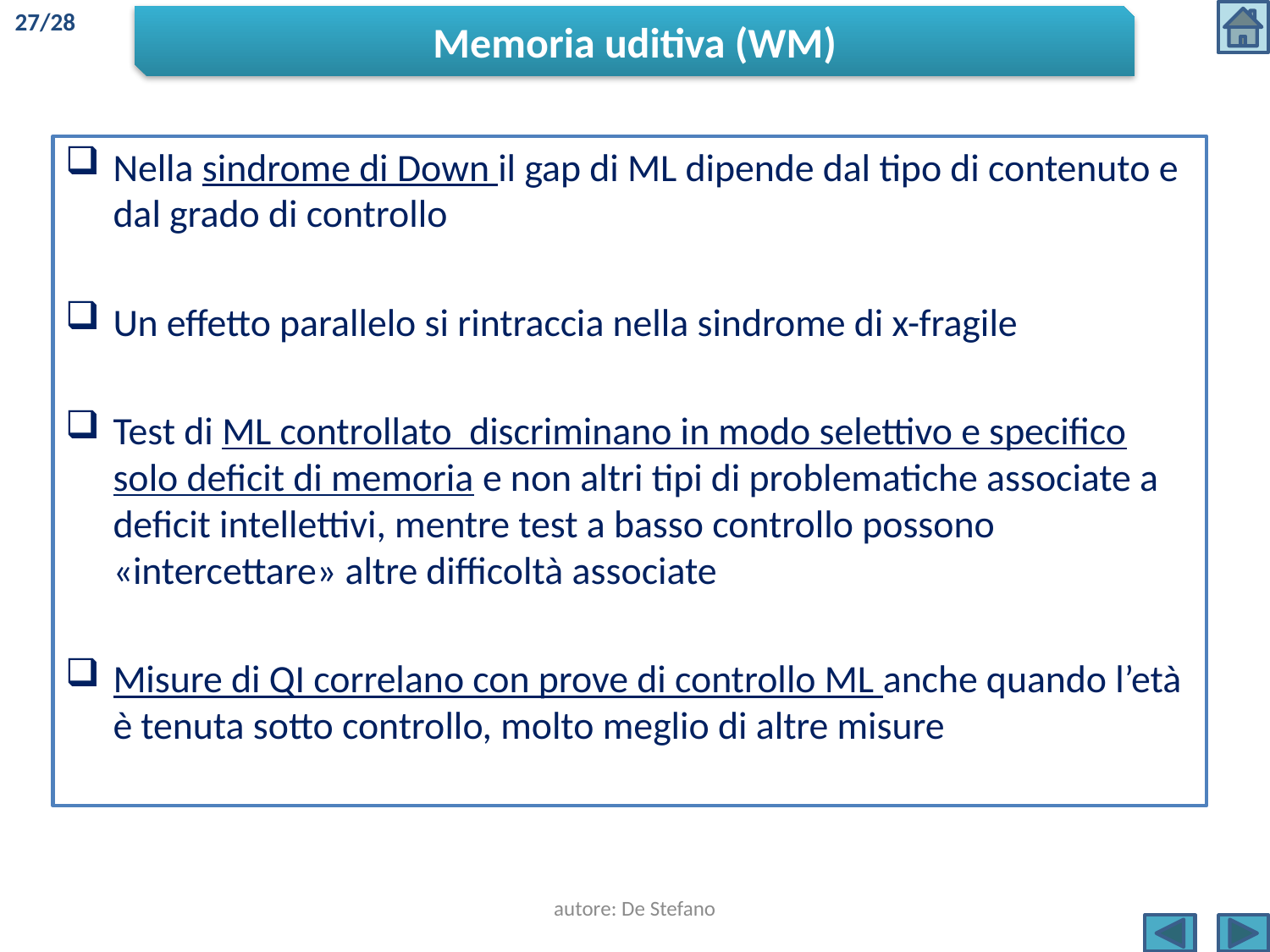

27/28

Memoria uditiva (WM)
Nella sindrome di Down il gap di ML dipende dal tipo di contenuto e dal grado di controllo

Un effetto parallelo si rintraccia nella sindrome di x-fragile

Test di ML controllato  discriminano in modo selettivo e specifico solo deficit di memoria e non altri tipi di problematiche associate a deficit intellettivi, mentre test a basso controllo possono «intercettare» altre difficoltà associate

Misure di QI correlano con prove di controllo ML anche quando l’età è tenuta sotto controllo, molto meglio di altre misure

autore: De Stefano